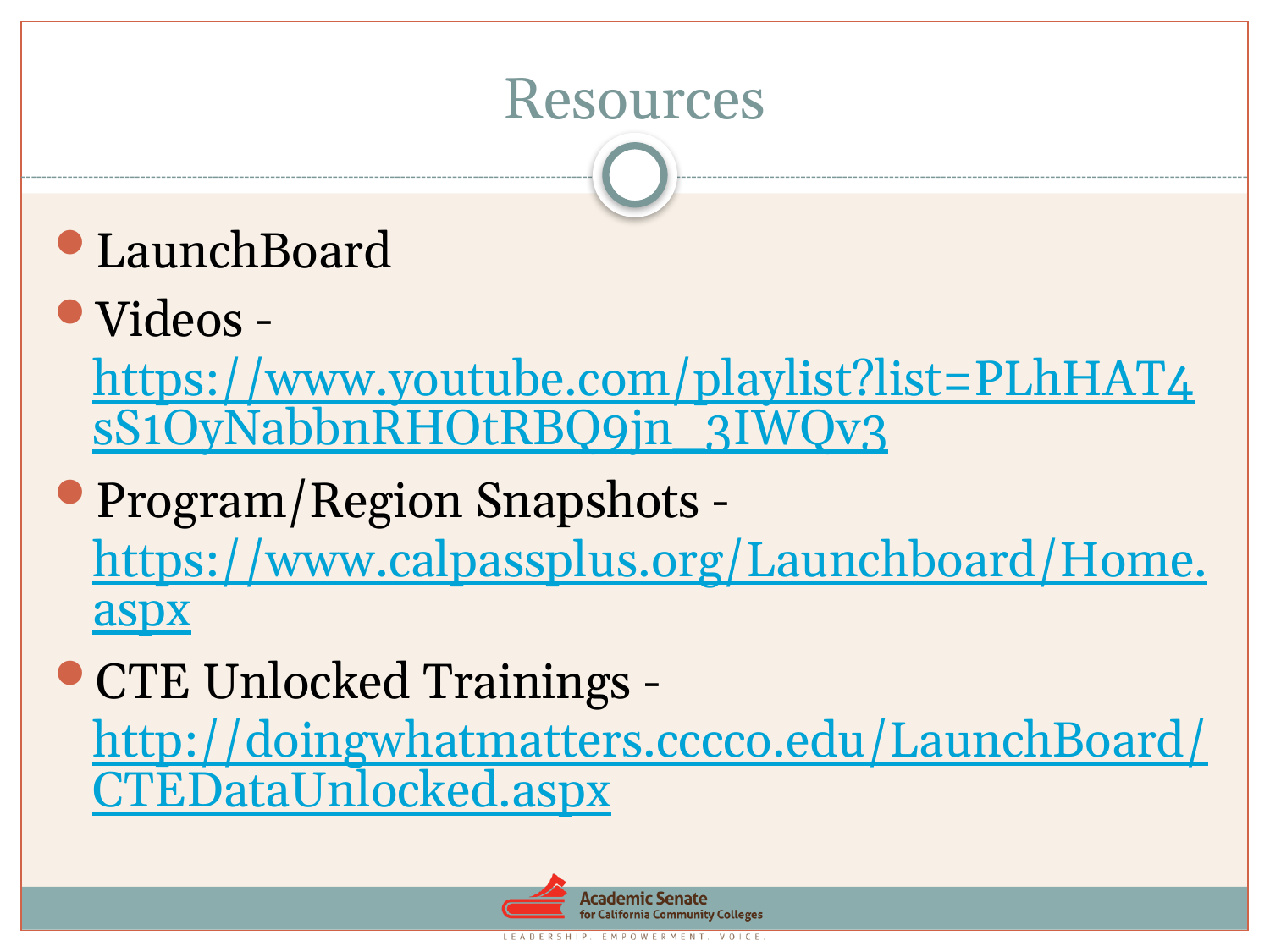

# Resources
LaunchBoard
Videos - https://www.youtube.com/playlist?list=PLhHAT4sS1OyNabbnRHOtRBQ9jn_3IWQv3
Program/Region Snapshots - https://www.calpassplus.org/Launchboard/Home.aspx
CTE Unlocked Trainings - http://doingwhatmatters.cccco.edu/LaunchBoard/CTEDataUnlocked.aspx